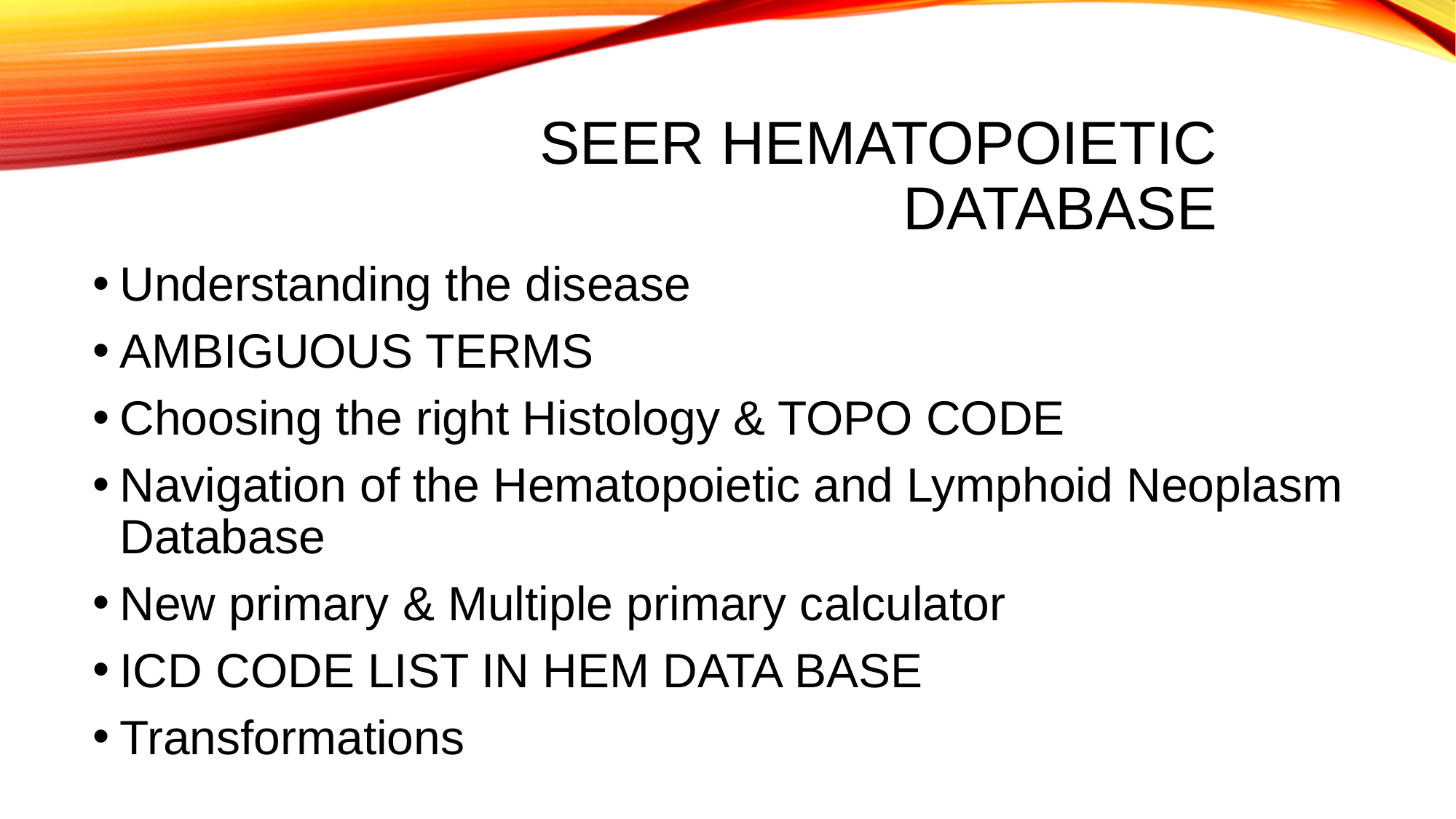

# SEER HEMATOPOIETIC DATABASE
Understanding the disease
AMBIGUOUS TERMS
Choosing the right Histology & TOPO CODE
Navigation of the Hematopoietic and Lymphoid Neoplasm Database
New primary & Multiple primary calculator
ICD CODE LIST IN HEM DATA BASE
Transformations